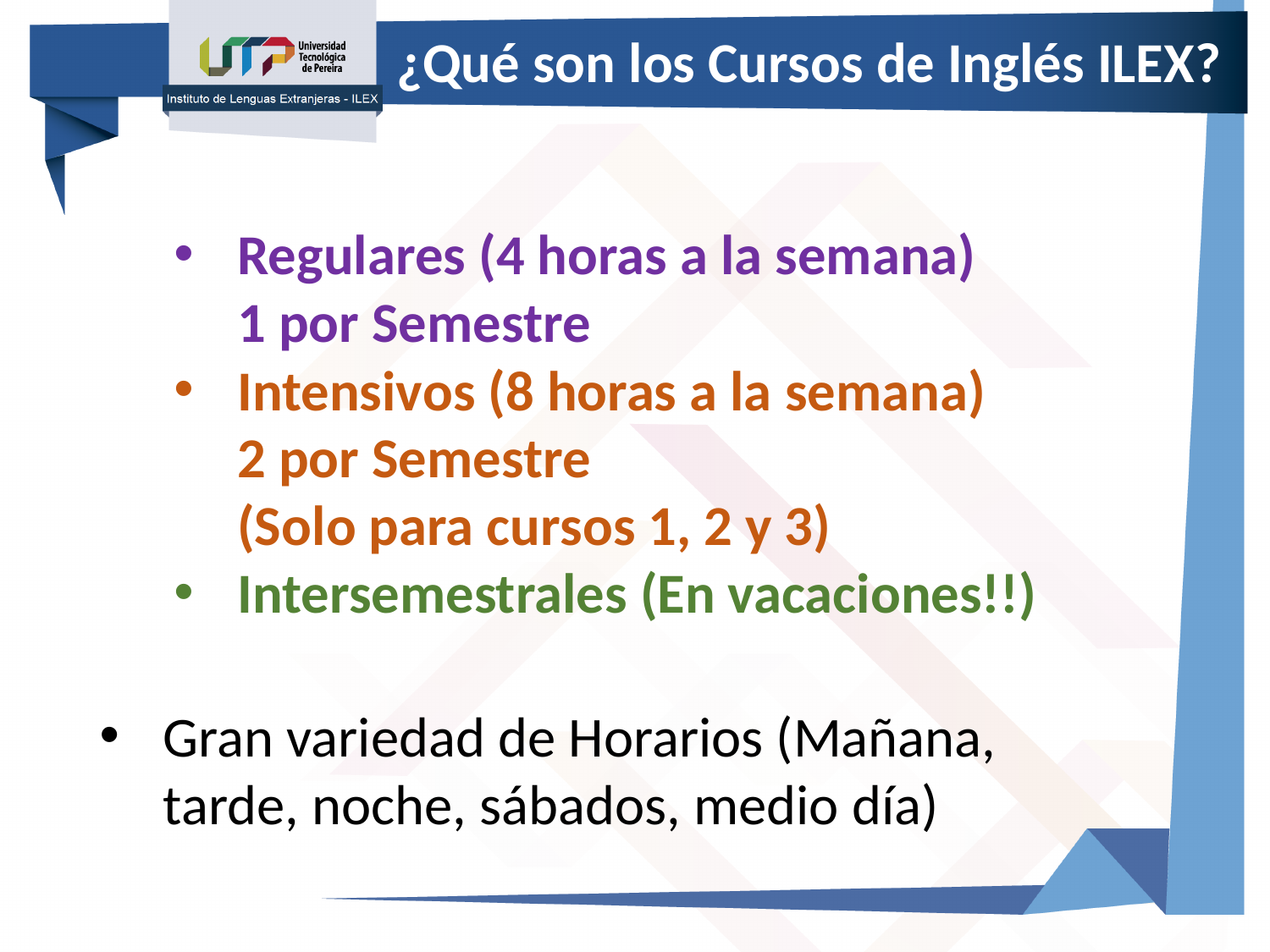

¿Qué son los Cursos de Inglés ILEX?
Regulares (4 horas a la semana)
1 por Semestre
Intensivos (8 horas a la semana)
2 por Semestre
(Solo para cursos 1, 2 y 3)
Intersemestrales (En vacaciones!!)
Gran variedad de Horarios (Mañana, tarde, noche, sábados, medio día)